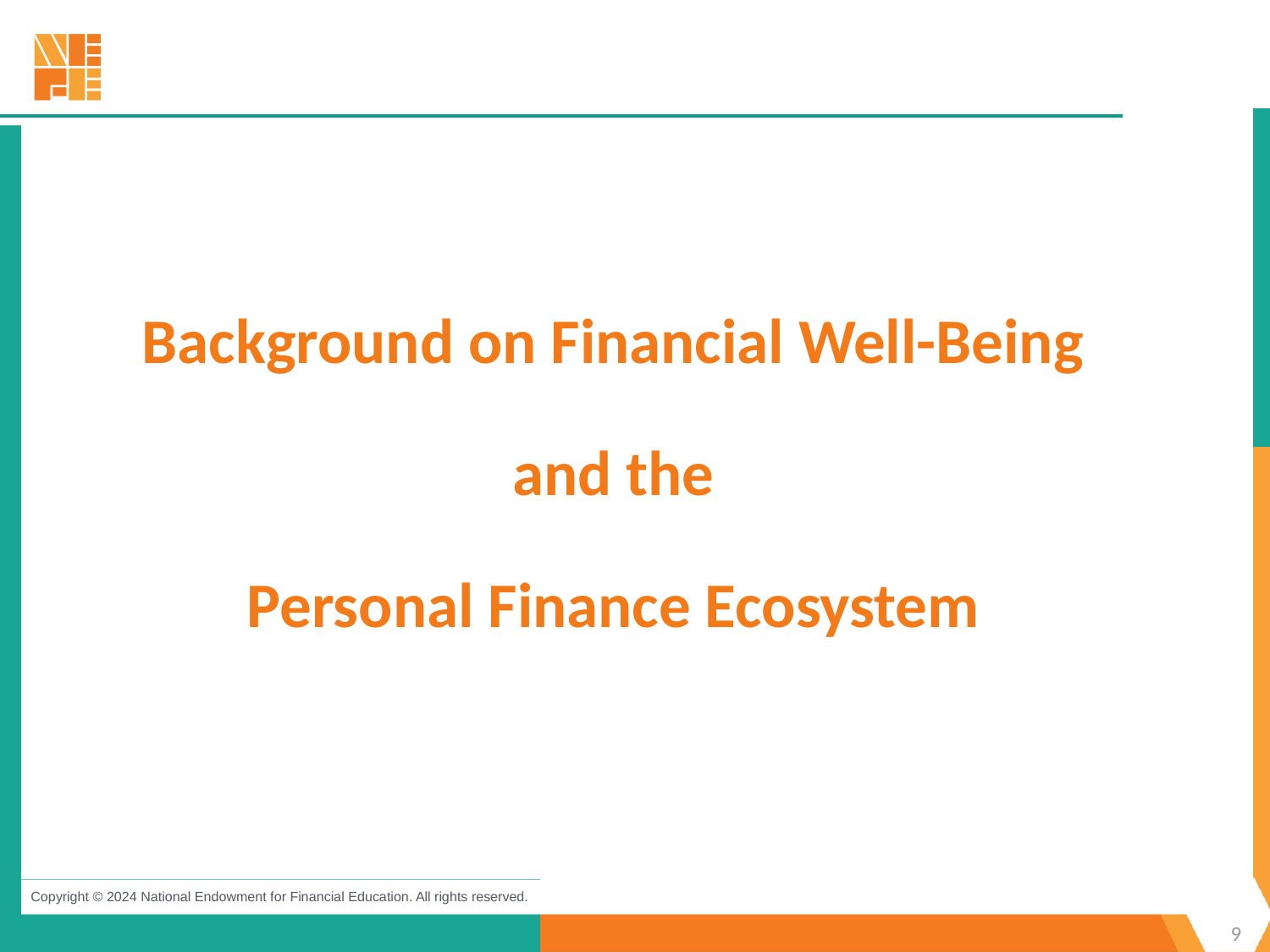

Background on Financial Well-Being
and the
Personal Finance Ecosystem
9